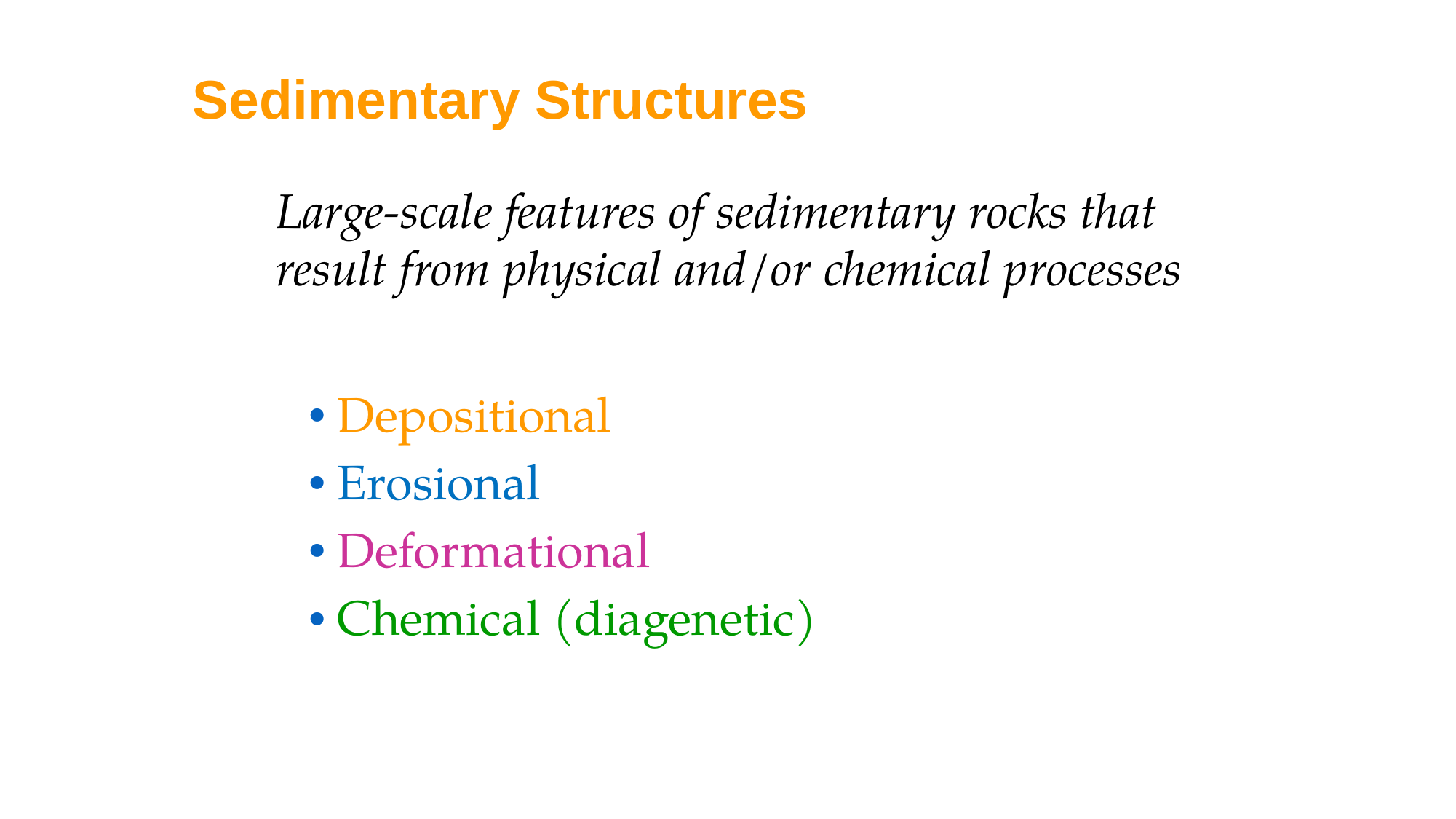

Sedimentary Structures
Large-scale features of sedimentary rocks that
result from physical and/or chemical processes

 Depositional
 Erosional
 Deformational
 Chemical (diagenetic)